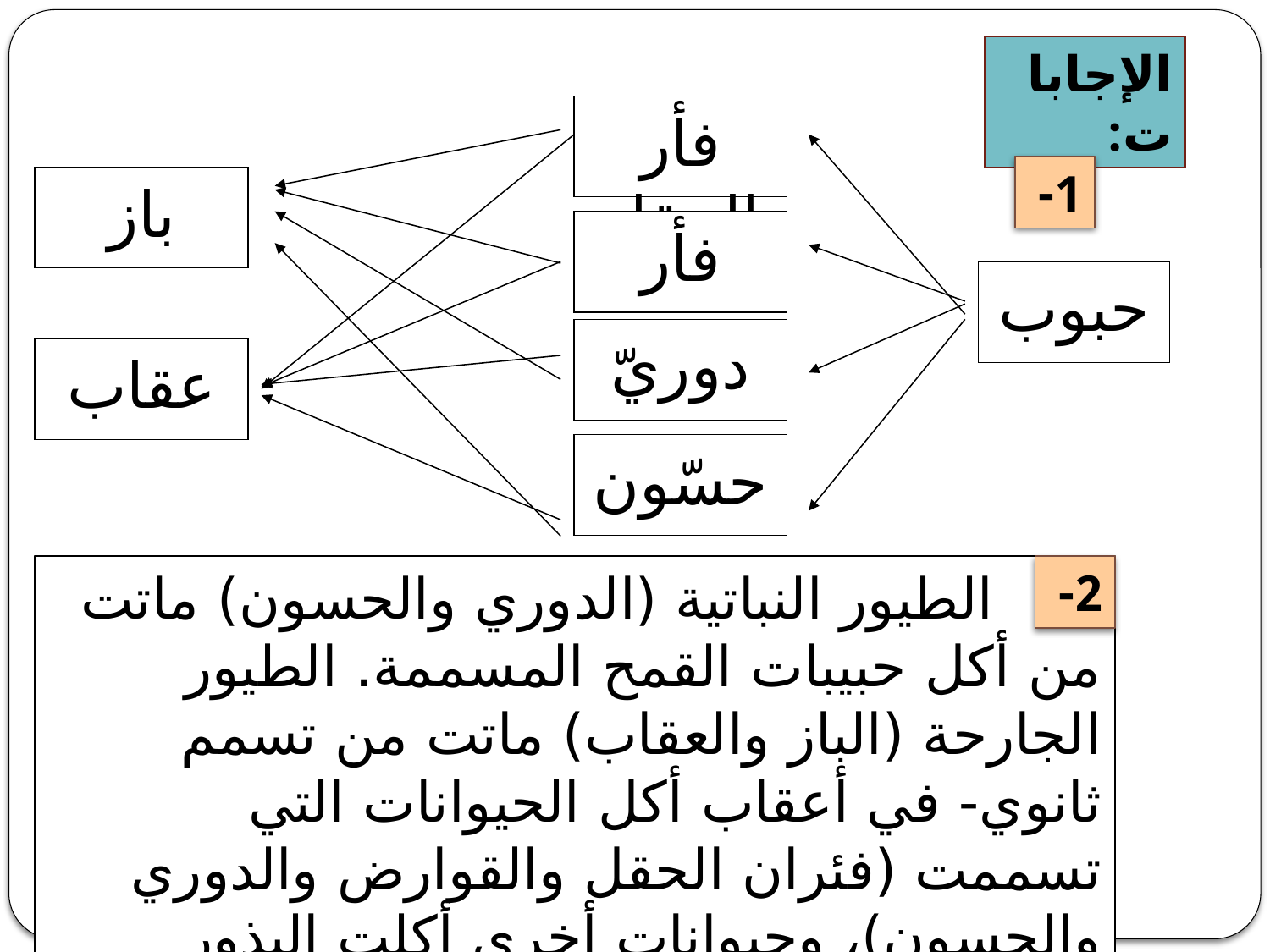

الإجابات:
فأر الحقل
باز
فأر
حبوب
دوريّ
عقاب
حسّون
1-
      الطيور النباتية (الدوري والحسون) ماتت من أكل حبيبات القمح المسممة. الطيور الجارحة (الباز والعقاب) ماتت من تسمم ثانوي- في أعقاب أكل الحيوانات التي تسممت (فئران الحقل والقوارض والدوري والحسون)، وحيوانات أخرى أكلت البذور المسممة أو افترست القوارض والطيور التي تسممت.
2-